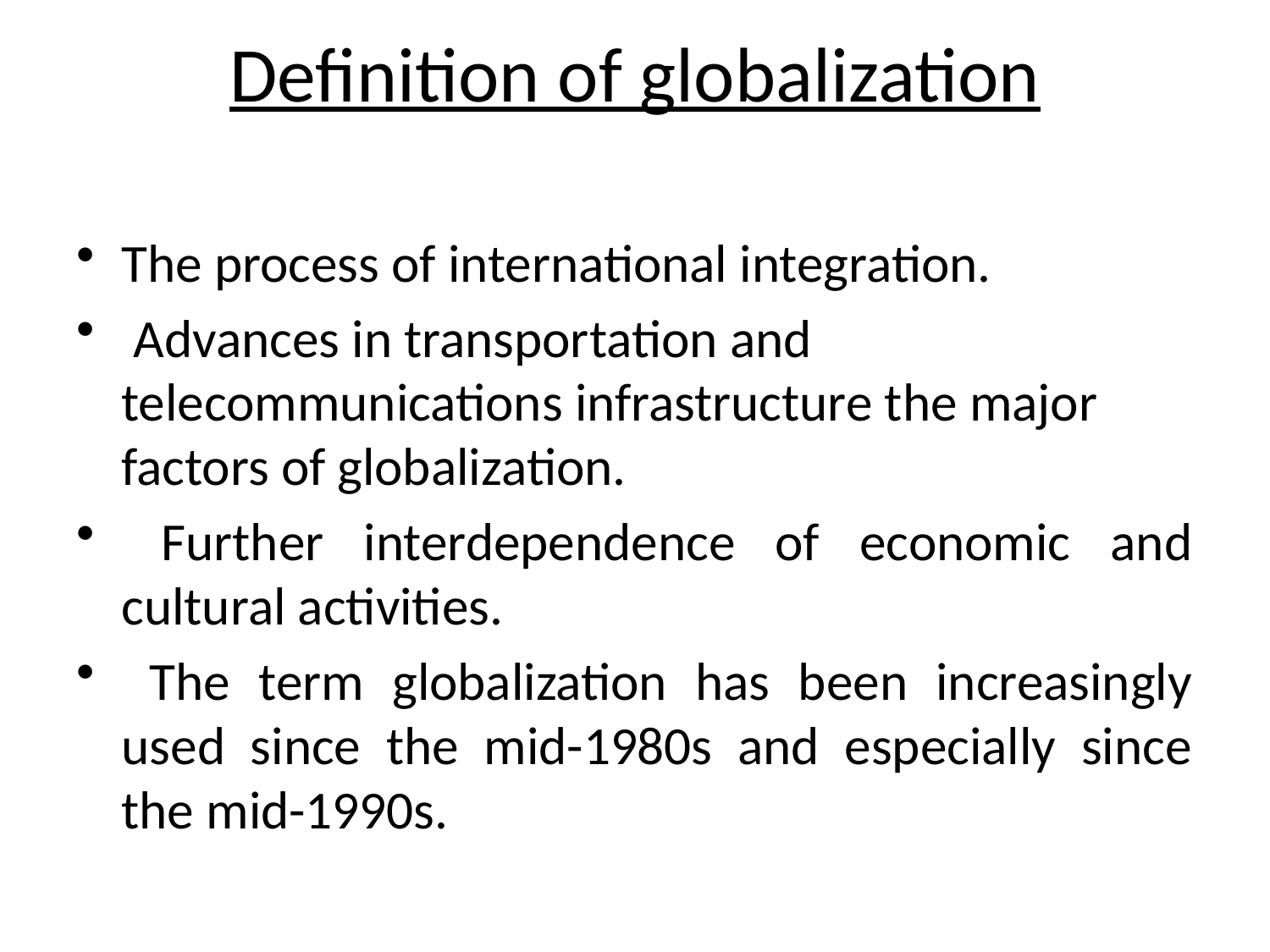

# Definition of globalization
The process of international integration.
 Advances in transportation and telecommunications infrastructure the major factors of globalization.
 Further interdependence of economic and cultural activities.
 The term globalization has been increasingly used since the mid-1980s and especially since the mid-1990s.